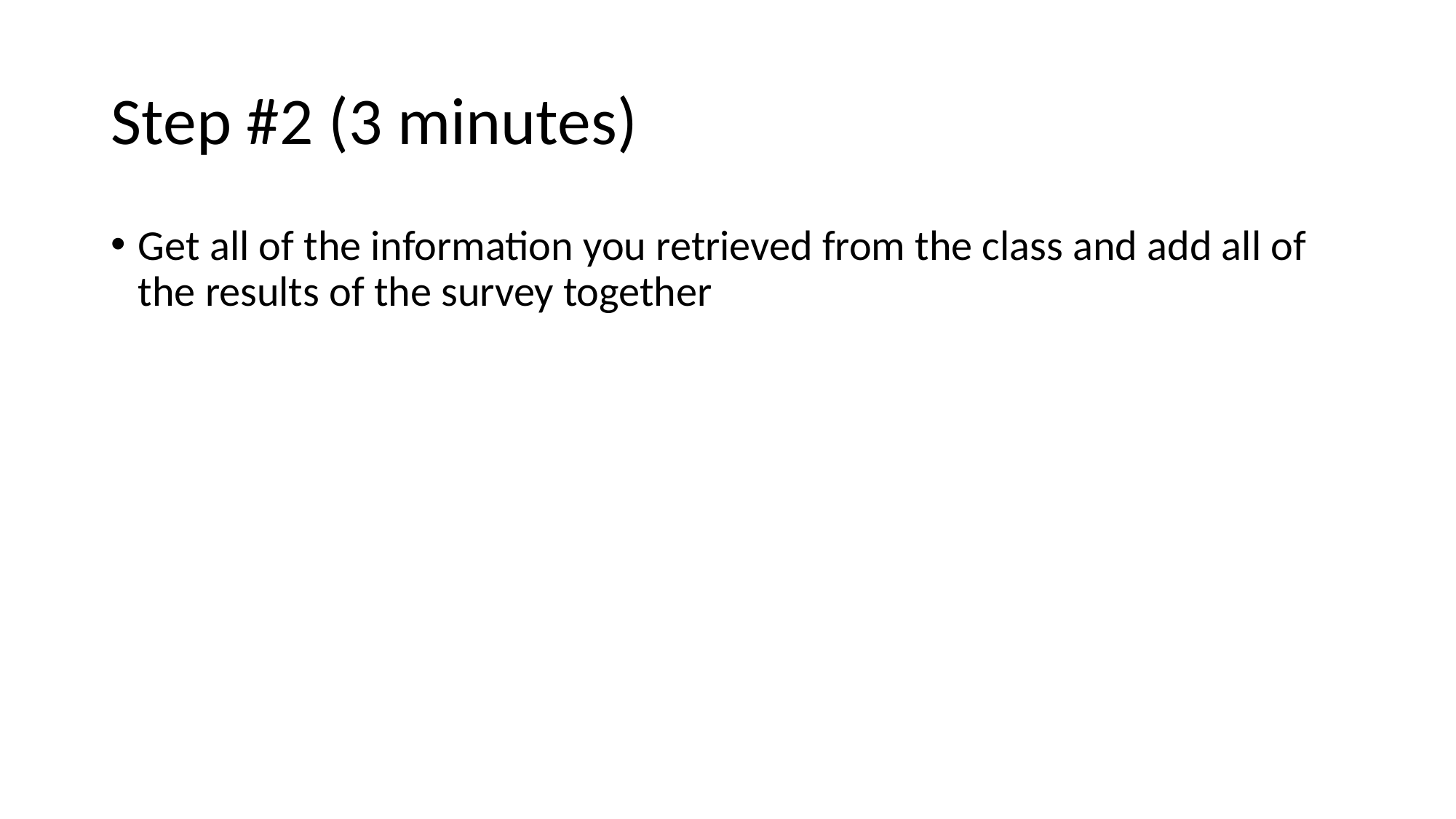

# Step #2 (3 minutes)
Get all of the information you retrieved from the class and add all of the results of the survey together